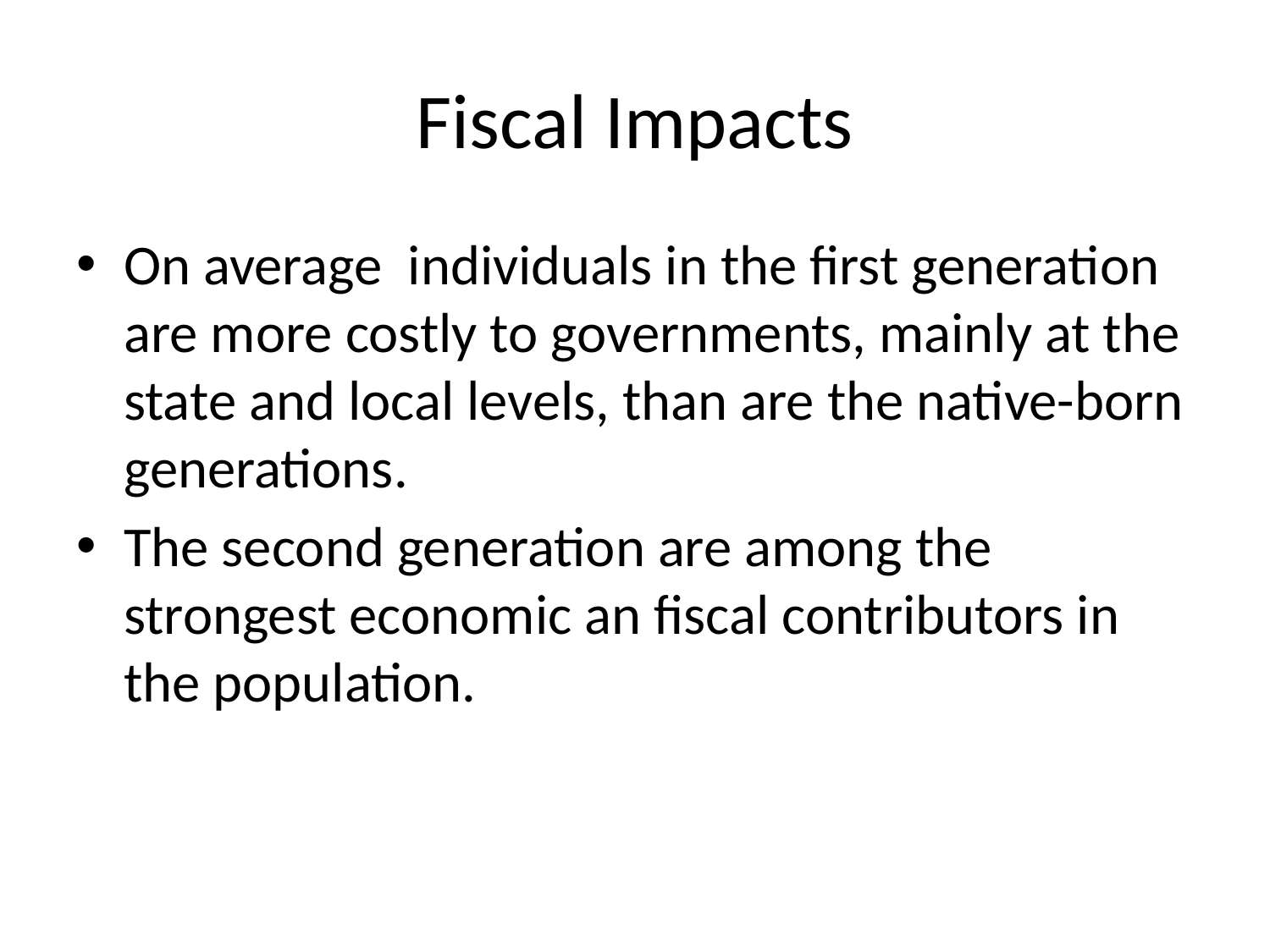

# Fiscal Impacts
On average  individuals in the first generation are more costly to governments, mainly at the state and local levels, than are the native-born generations.
The second generation are among the strongest economic an fiscal contributors in the population.